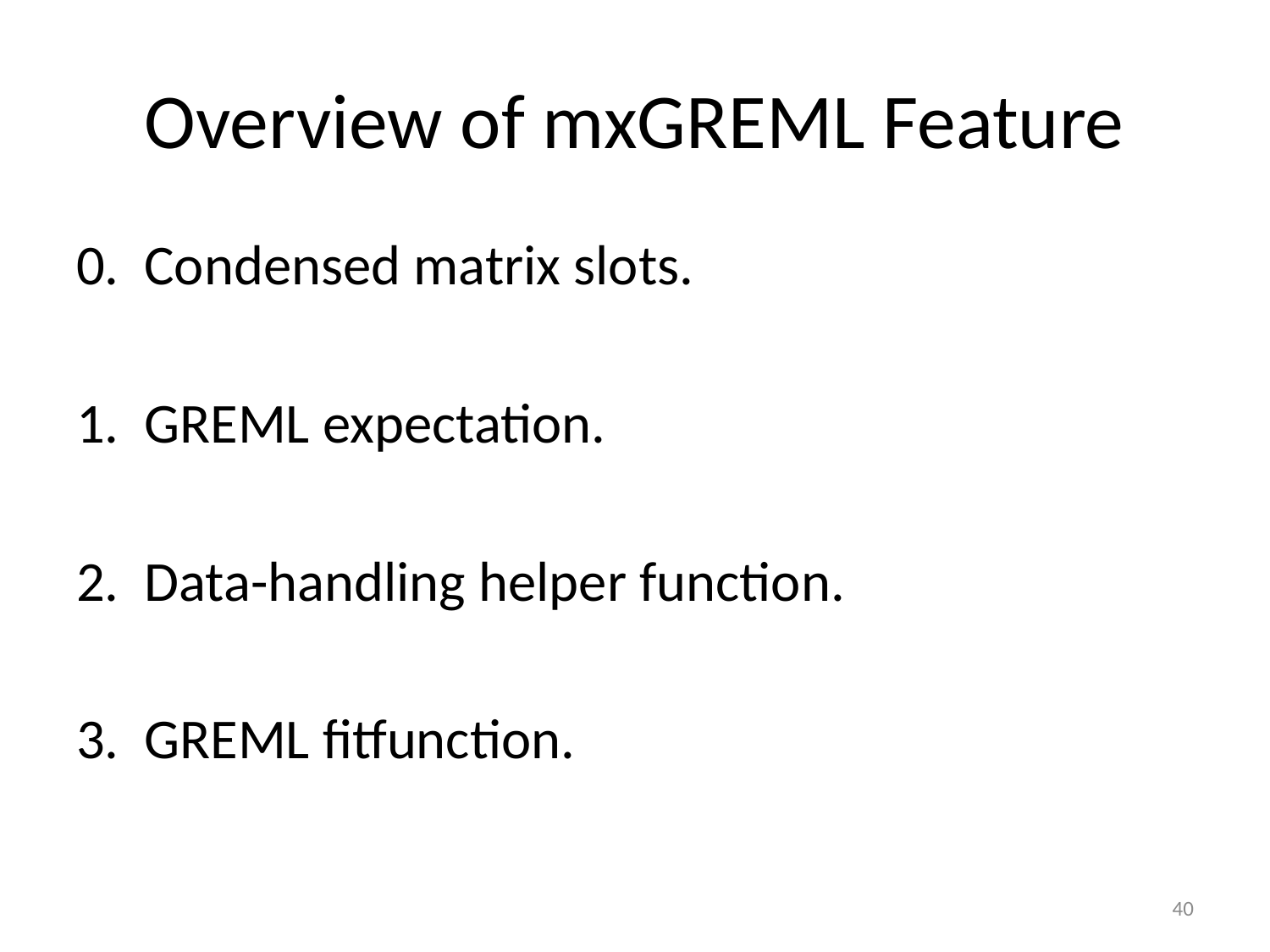

# Overview of mxGREML Feature
0.  Condensed matrix slots.

1.  GREML expectation.

2.  Data-handling helper function.

3.  GREML fitfunction.
40